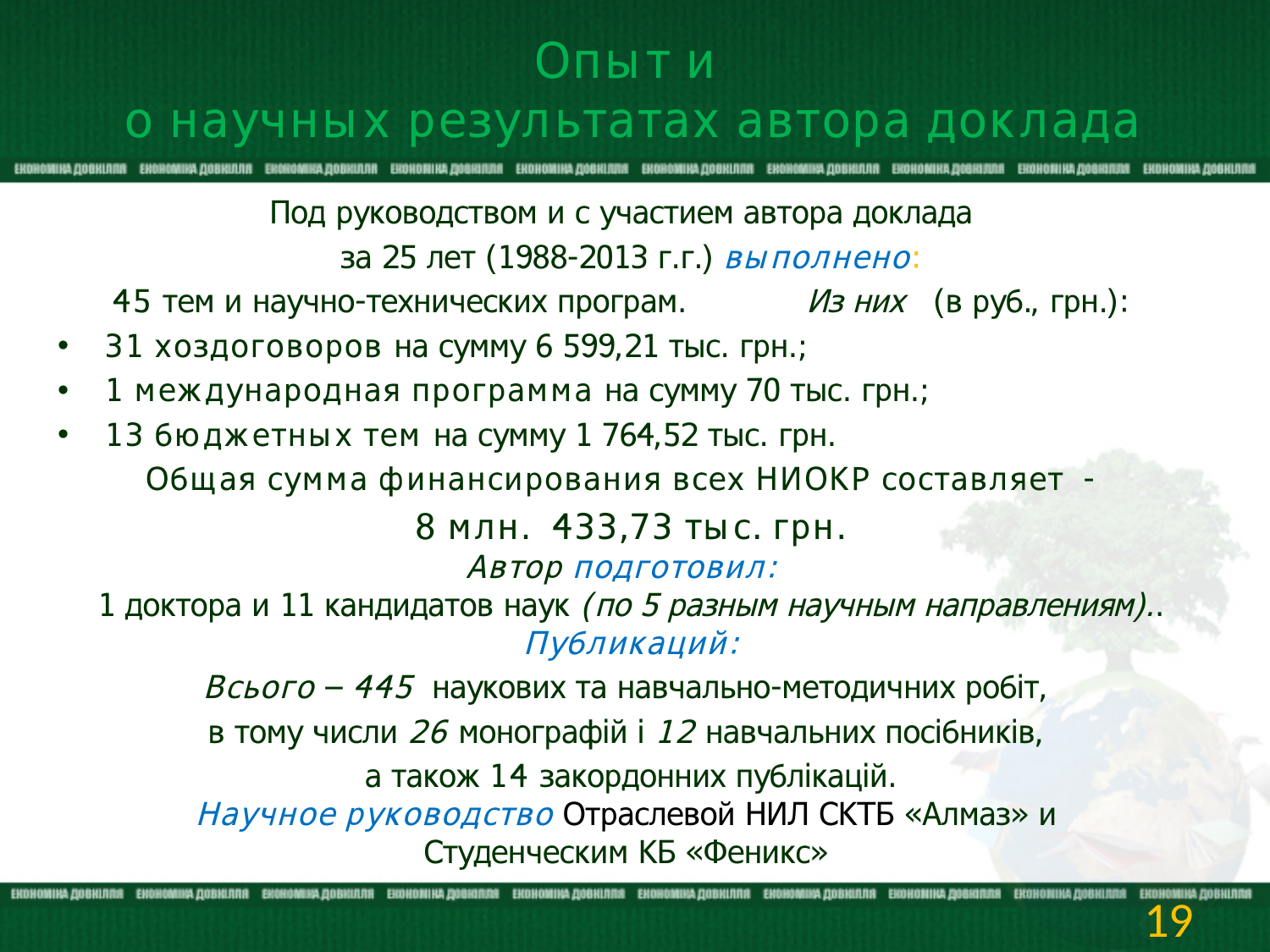

# Опыт и о научных результатах автора доклада
Под руководством и с участием автора доклада
за 25 лет (1988-2013 г.г.) выполнено:
45 тем и научно-технических програм.            Из них   (в руб., грн.):
31 хоздоговоров на сумму 6 599,21 тыс. грн.;
1 международная программа на сумму 70 тыс. грн.;
13 бюджетных тем на сумму 1 764,52 тыс. грн.
Общая сумма финансирования всех НИОКР составляет  -
8 млн.  433,73 тыс. грн.
Автор подготовил:
1 доктора и 11 кандидатов наук (по 5 разным научным направлениям)..
Публикаций:
Всього – 445  наукових та навчально-методичних робіт,
в тому числи 26 монографій і 12 навчальних посібників,
а також 14 закордонних публікацій.
Научное руководство Отраслевой НИЛ СКТБ «Алмаз» и
Студенческим КБ «Феникс»
19